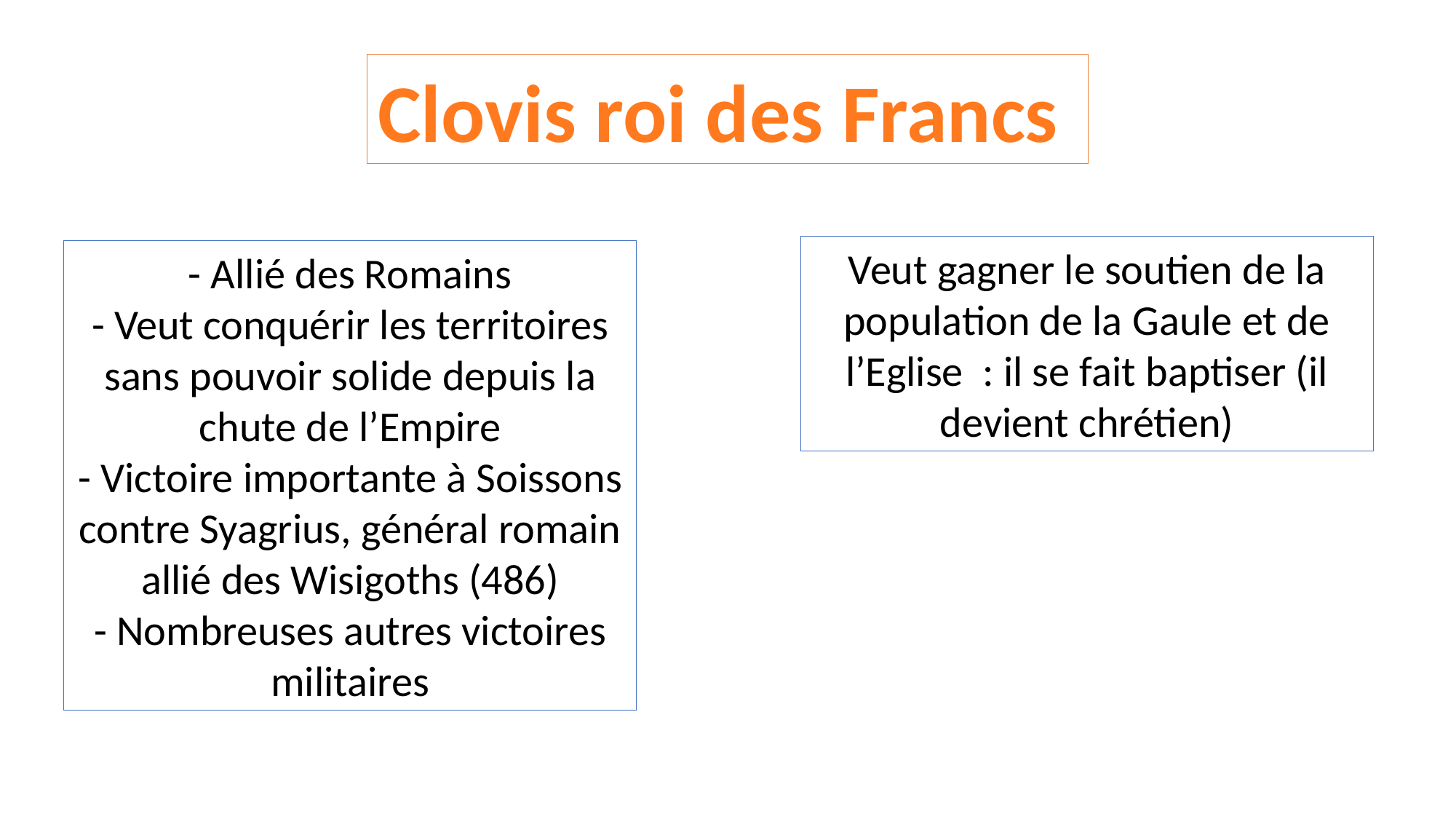

Clovis roi des Francs
Veut gagner le soutien de la population de la Gaule et de l’Eglise  : il se fait baptiser (il devient chrétien)
- Allié des Romains
- Veut conquérir les territoires sans pouvoir solide depuis la chute de l’Empire
- Victoire importante à Soissons contre Syagrius, général romain allié des Wisigoths (486)
- Nombreuses autres victoires militaires